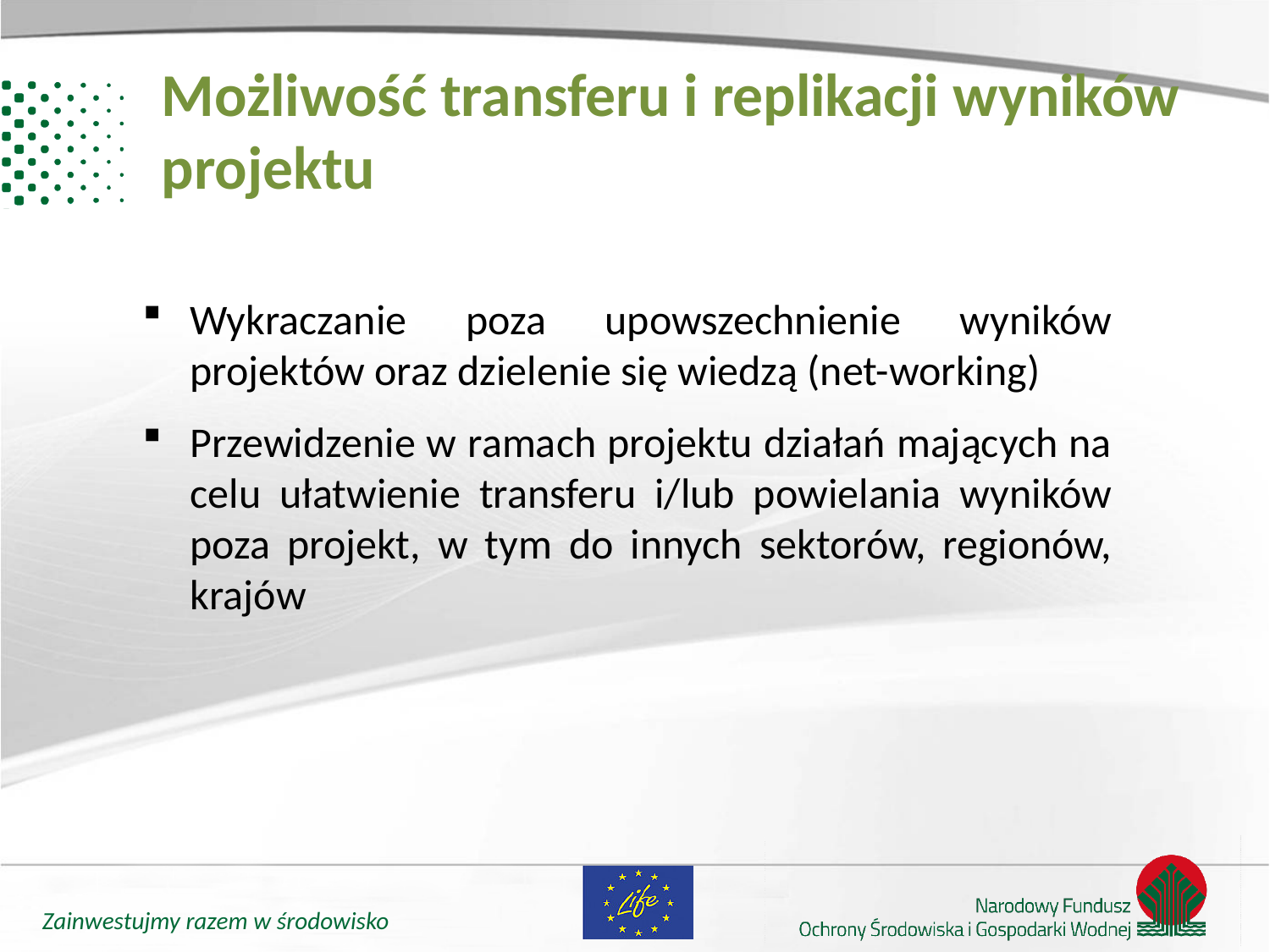

# Możliwość transferu i replikacji wyników projektu
Wykraczanie poza upowszechnienie wyników projektów oraz dzielenie się wiedzą (net-working)
Przewidzenie w ramach projektu działań mających na celu ułatwienie transferu i/lub powielania wyników poza projekt, w tym do innych sektorów, regionów, krajów